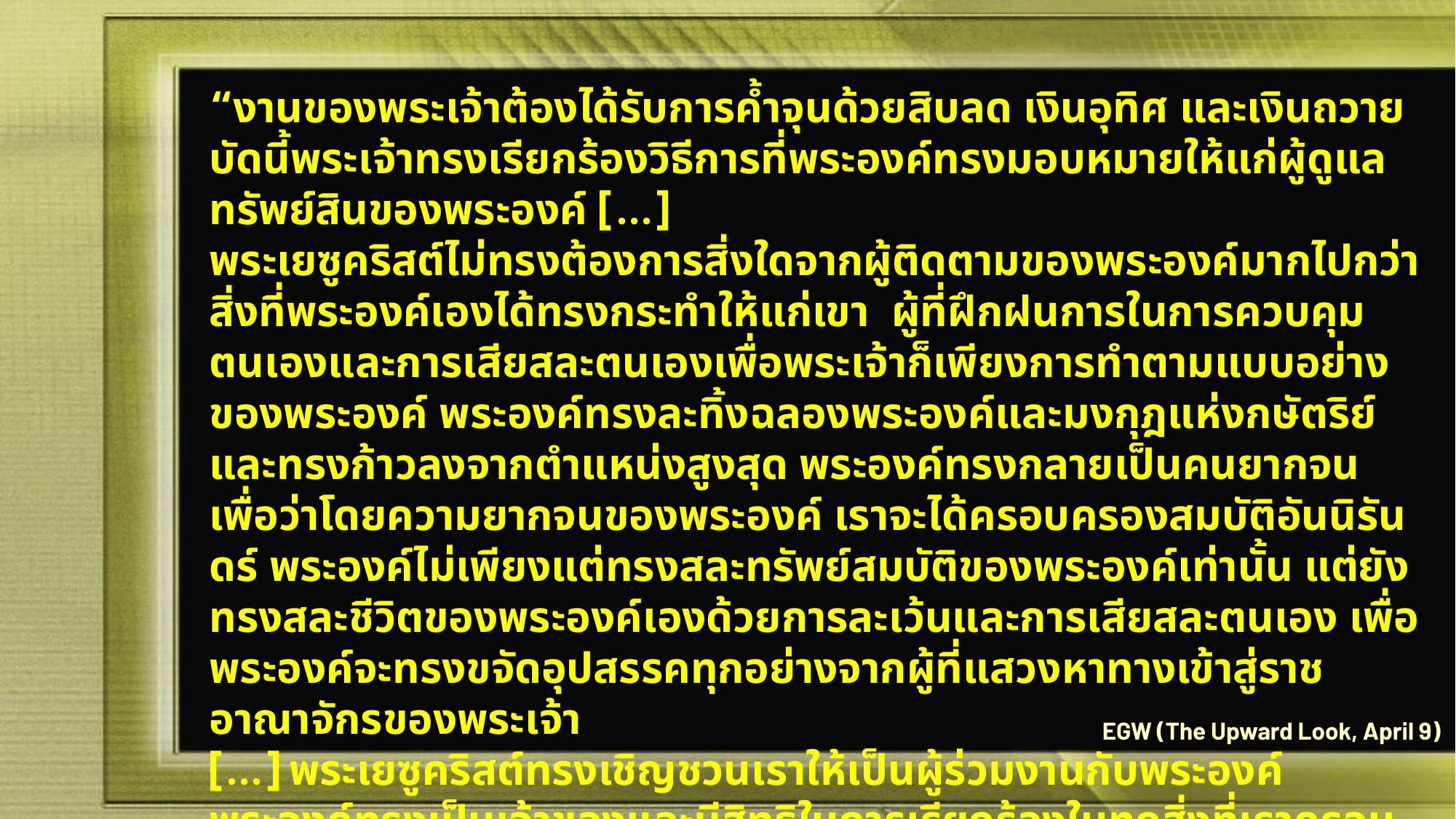

“งานของพระเจ้าต้องได้รับการค้ำจุนด้วยสิบลด เงินอุทิศ และเงินถวาย บัดนี้พระเจ้าทรงเรียกร้องวิธีการที่พระองค์ทรงมอบหมายให้แก่ผู้ดูแลทรัพย์สินของพระองค์ […]
พระเยซูคริสต์ไม่ทรงต้องการสิ่งใดจากผู้ติดตามของพระองค์มากไปกว่าสิ่งที่พระองค์เองได้ทรงกระทำให้แก่เขา  ผู้ที่ฝึกฝนการในการควบคุมตนเองและการเสียสละตนเองเพื่อพระเจ้าก็เพียงการทำตามแบบอย่างของพระองค์ พระองค์ทรงละทิ้งฉลองพระองค์และมงกุฎแห่งกษัตริย์ และทรงก้าวลงจากตำแหน่งสูงสุด พระองค์ทรงกลายเป็นคนยากจน เพื่อว่าโดยความยากจนของพระองค์ เราจะได้ครอบครองสมบัติอันนิรันดร์ พระองค์ไม่เพียงแต่ทรงสละทรัพย์สมบัติของพระองค์เท่านั้น แต่ยังทรงสละชีวิตของพระองค์เองด้วยการละเว้นและการเสียสละตนเอง เพื่อพระองค์จะทรงขจัดอุปสรรคทุกอย่างจากผู้ที่แสวงหาทางเข้าสู่ราชอาณาจักรของพระเจ้า
[…] พระเยซูคริสต์ทรงเชิญชวนเราให้เป็นผู้ร่วมงานกับพระองค์ พระองค์ทรงเป็นเจ้าของและมีสิทธิในการเรียกร้องในทุกสิ่งที่เราครอบครอง  ซึ่งด้วยความเต็มใจของเราที่จะช่วยเหลือในงานของพระองค์ เราจึงสามารถแสดงความรักของเราต่อพระองค์ได้”
EGW (The Upward Look, April 9)